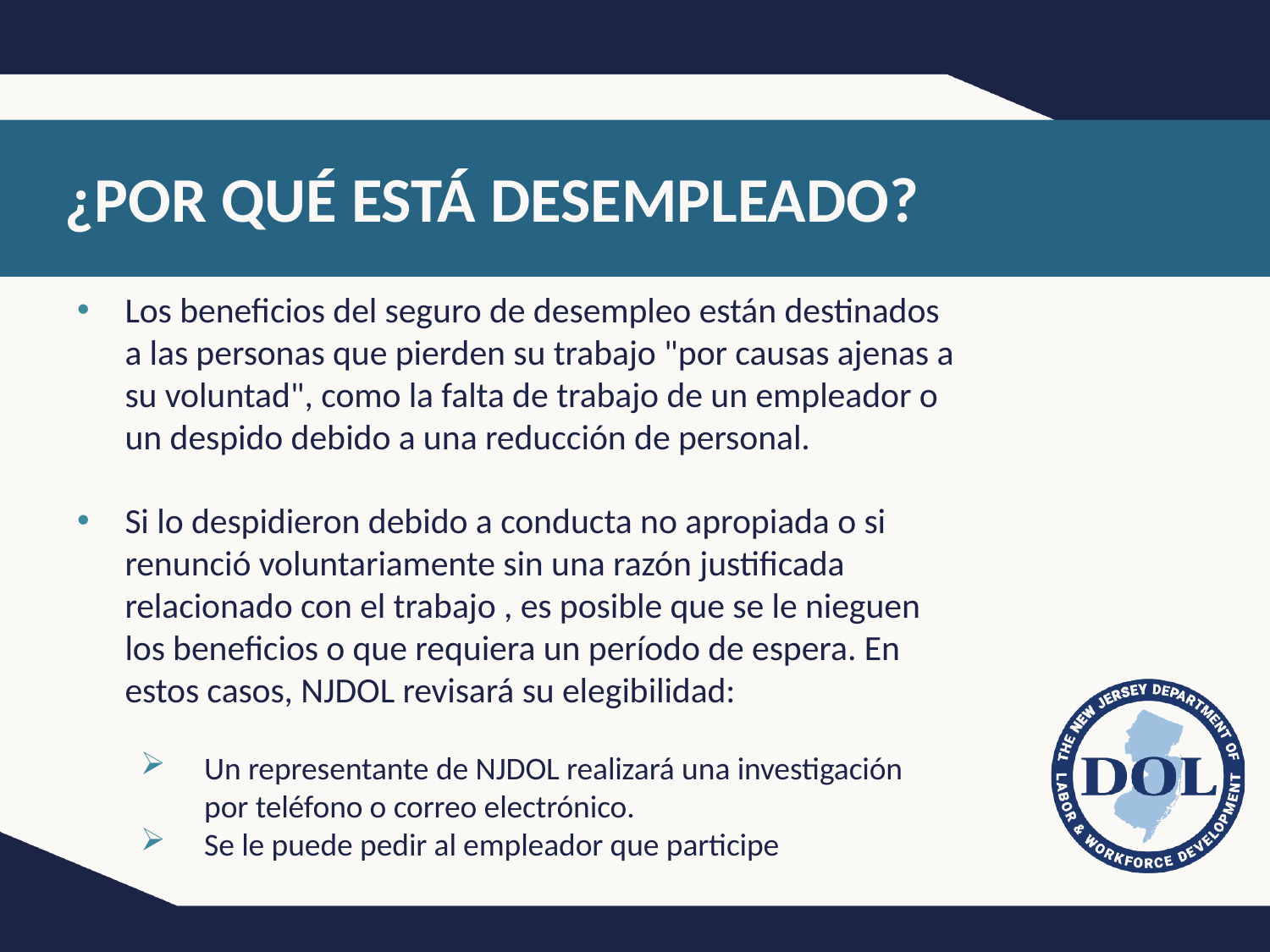

# ¿POR QUÉ ESTÁ DESEMPLEADO?
Los beneficios del seguro de desempleo están destinados a las personas que pierden su trabajo "por causas ajenas a su voluntad", como la falta de trabajo de un empleador o un despido debido a una reducción de personal.

Si lo despidieron debido a conducta no apropiada o si renunció voluntariamente sin una razón justificada relacionado con el trabajo , es posible que se le nieguen los beneficios o que requiera un período de espera. En estos casos, NJDOL revisará su elegibilidad:

Un representante de NJDOL realizará una investigación por teléfono o correo electrónico.
Se le puede pedir al empleador que participe